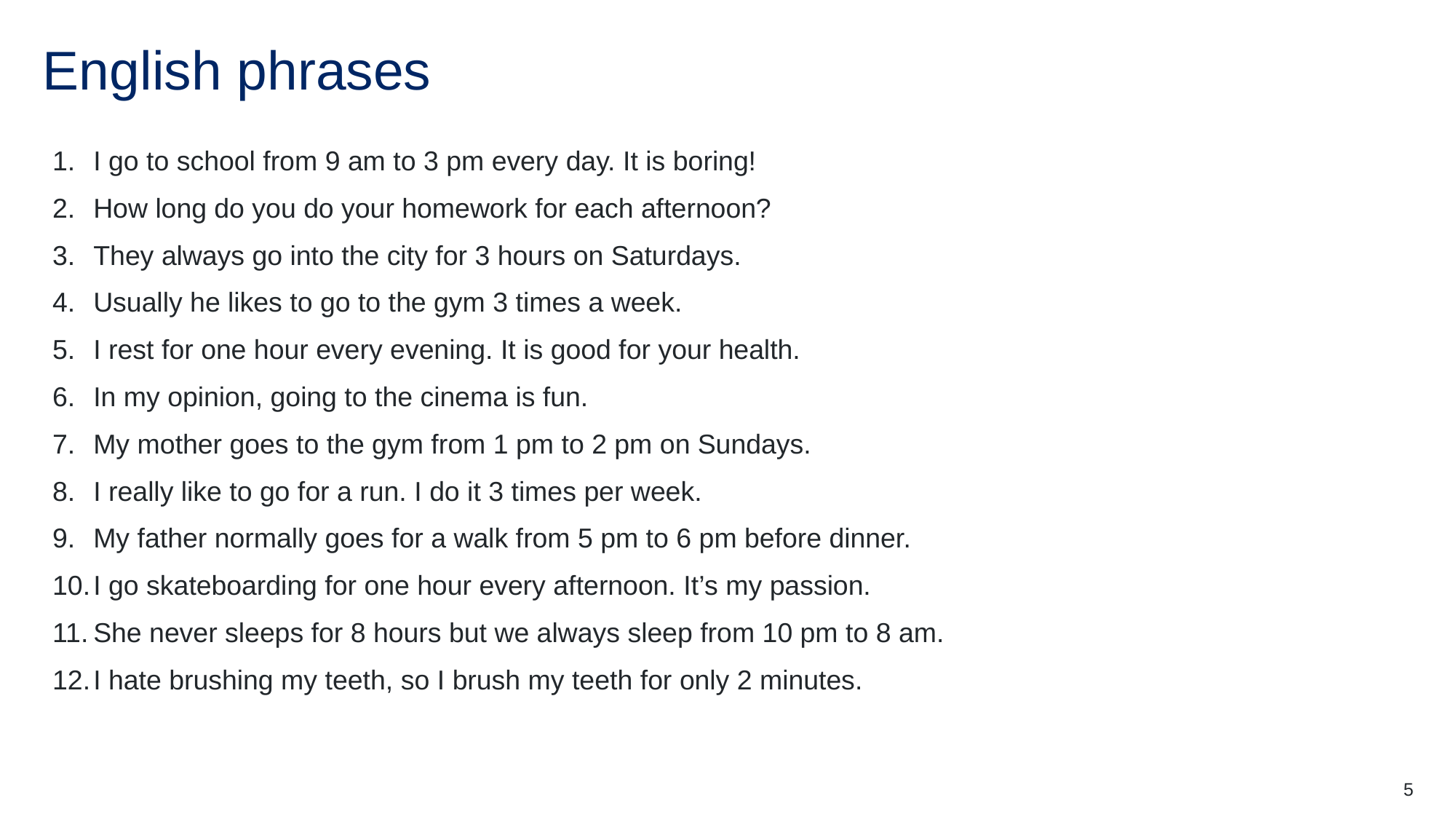

# English phrases
I go to school from 9 am to 3 pm every day. It is boring!
How long do you do your homework for each afternoon?
They always go into the city for 3 hours on Saturdays.
Usually he likes to go to the gym 3 times a week.
I rest for one hour every evening. It is good for your health.
In my opinion, going to the cinema is fun.
My mother goes to the gym from 1 pm to 2 pm on Sundays.
I really like to go for a run. I do it 3 times per week.
My father normally goes for a walk from 5 pm to 6 pm before dinner.
I go skateboarding for one hour every afternoon. It’s my passion.
She never sleeps for 8 hours but we always sleep from 10 pm to 8 am.
I hate brushing my teeth, so I brush my teeth for only 2 minutes.
5